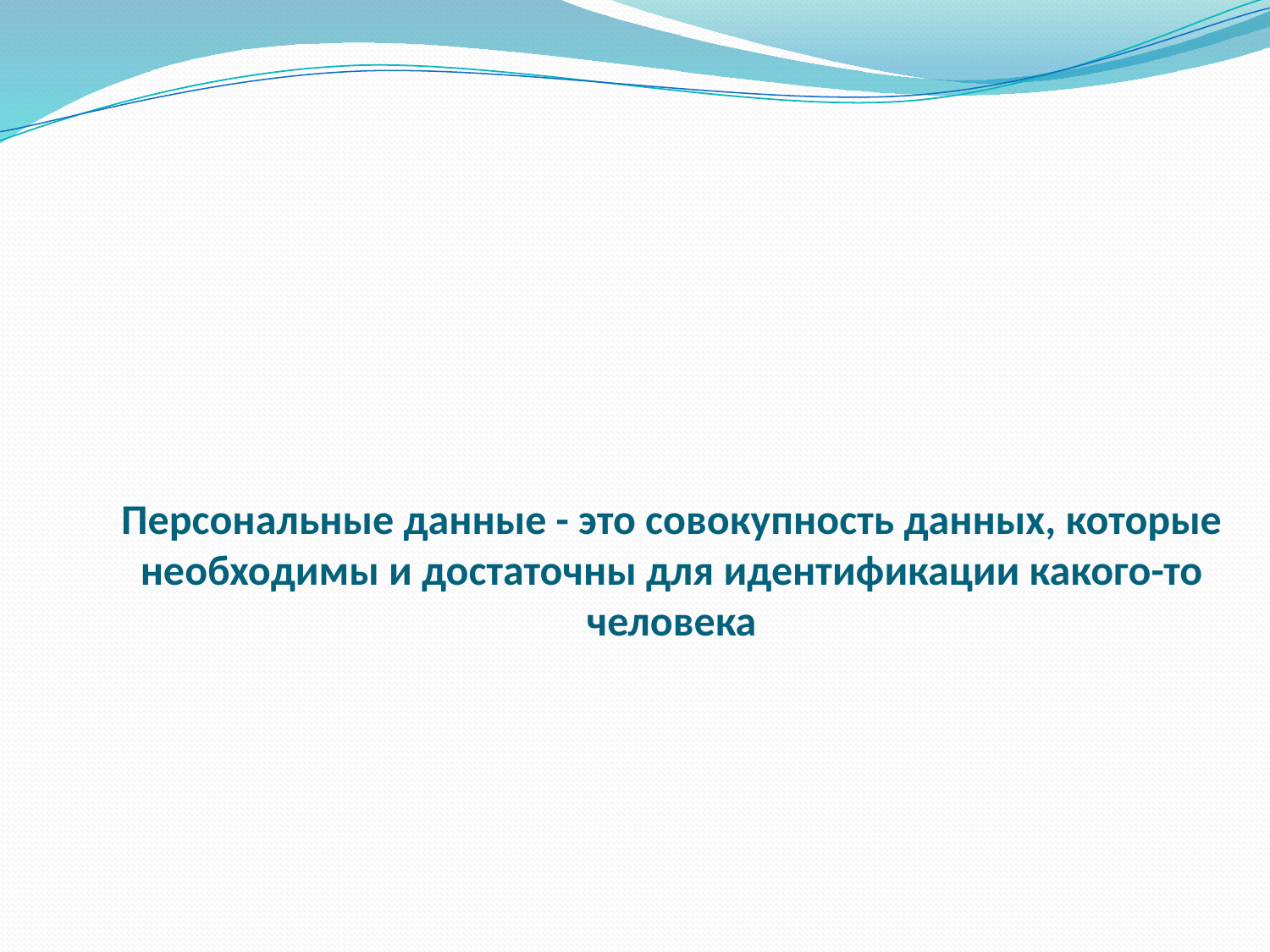

# Персональные данные - это совокупность данных, которые необходимы и достаточны для идентификации какого-то человека